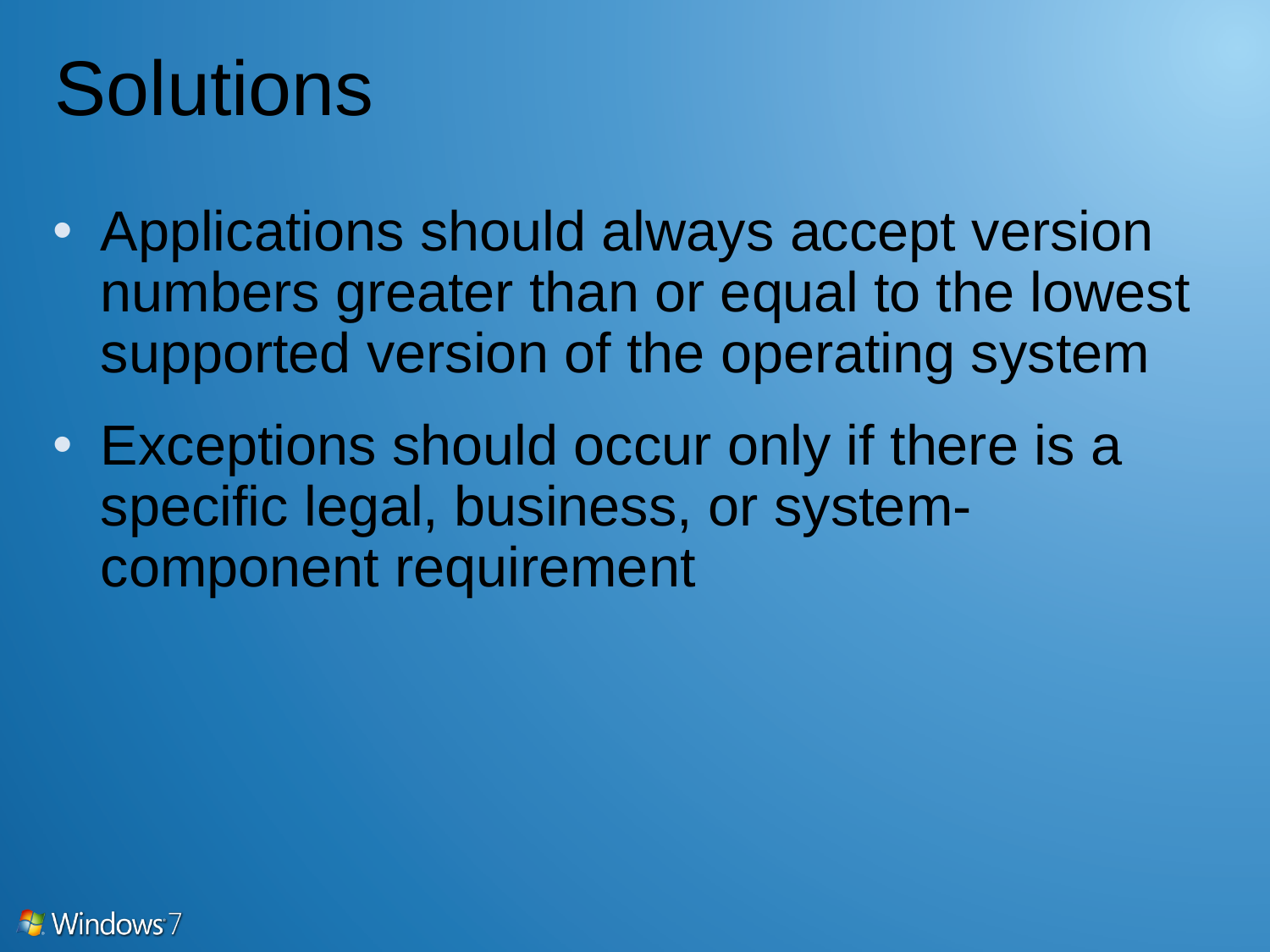

# Solutions
Applications should always accept version numbers greater than or equal to the lowest supported version of the operating system
Exceptions should occur only if there is a specific legal, business, or system-component requirement